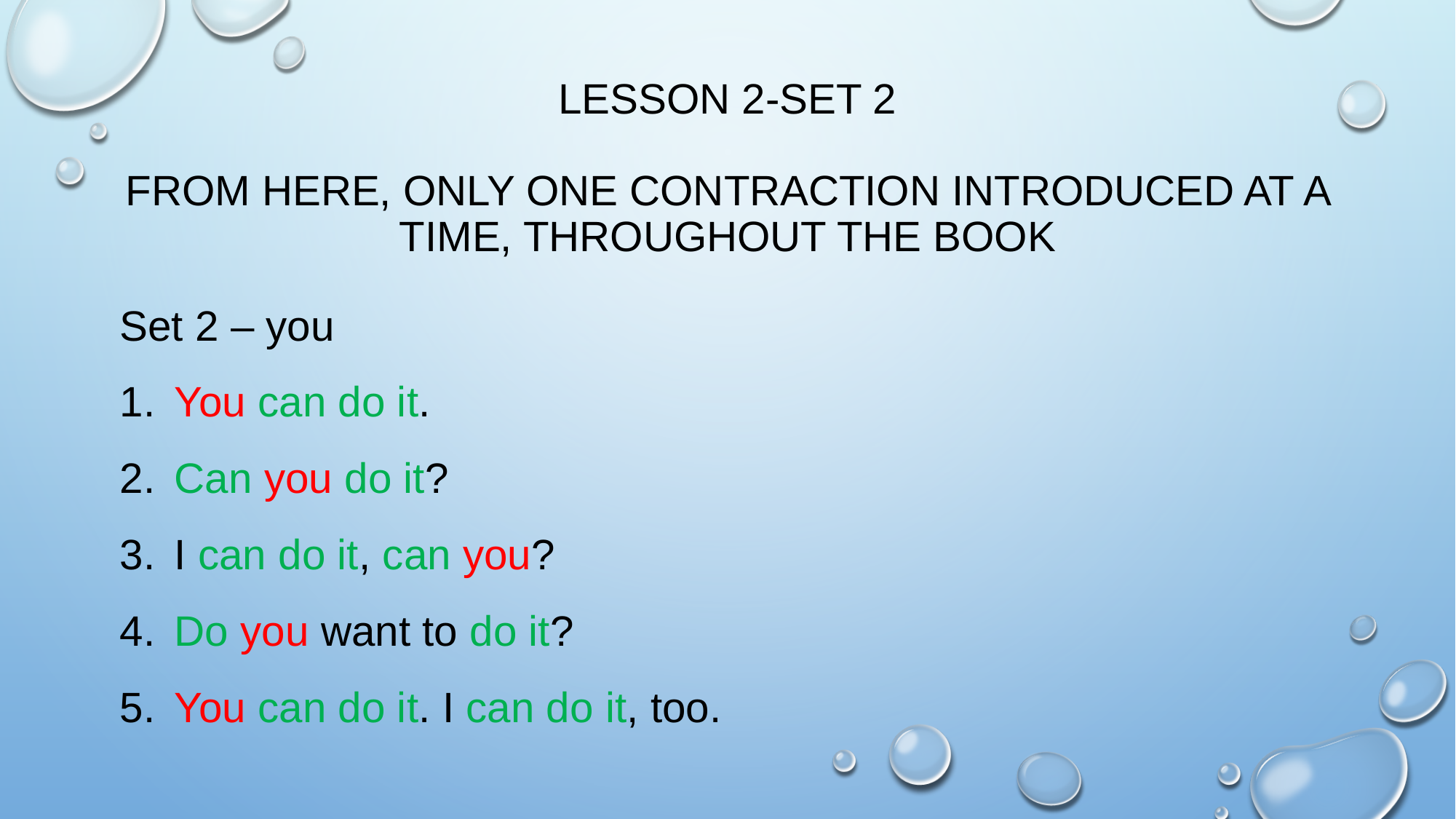

# Lesson 2-Set 2 from here, only one contraction introduced at a time, throughout the book
Set 2 – you
You can do it.
Can you do it?
I can do it, can you?
Do you want to do it?
You can do it. I can do it, too.